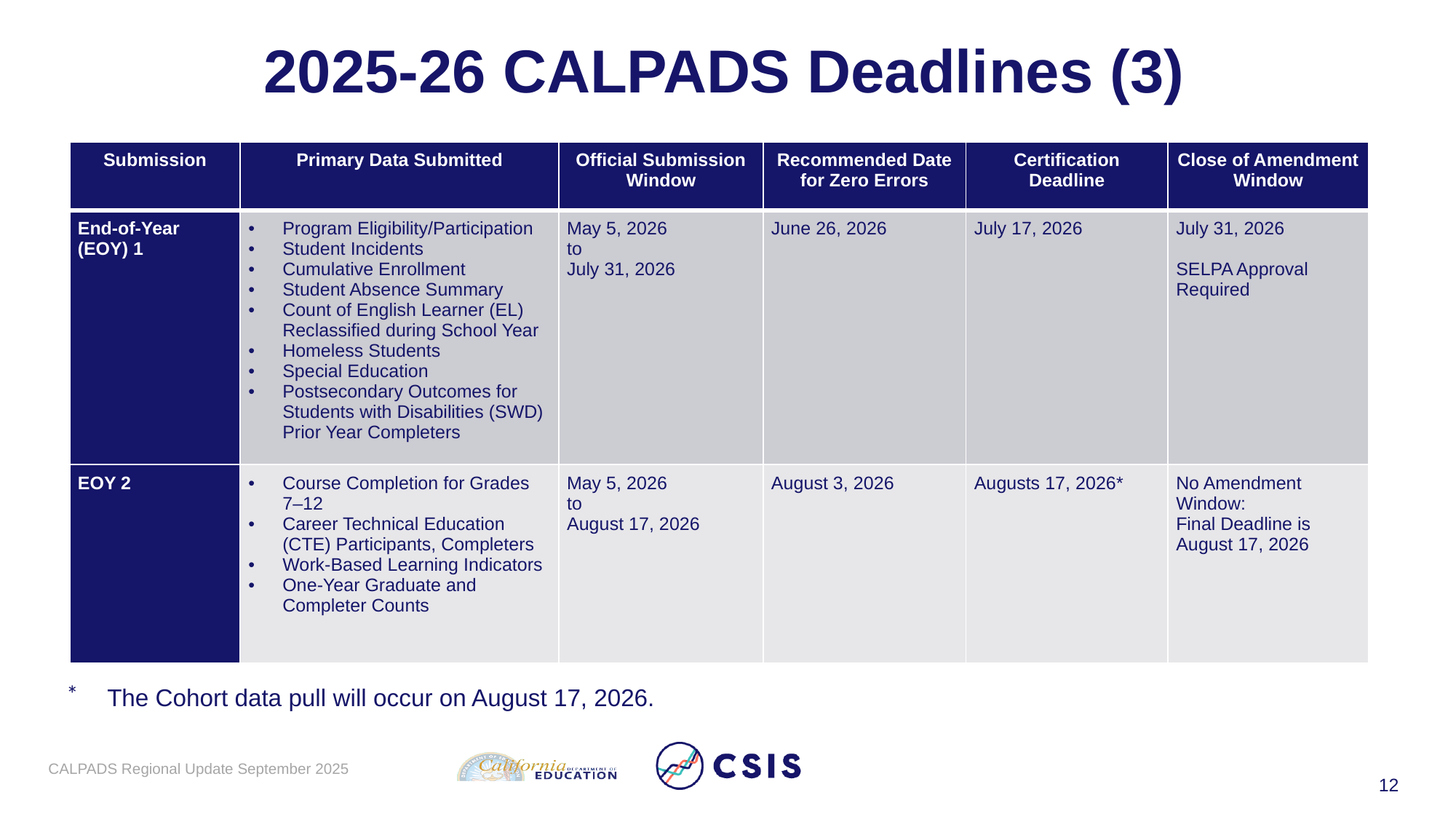

# 2025-26 CALPADS Deadlines (3)
| Submission | Primary Data Submitted | Official Submission Window | Recommended Date for Zero Errors | Certification Deadline | Close of Amendment Window |
| --- | --- | --- | --- | --- | --- |
| End-of-Year (EOY) 1 | Program Eligibility/Participation Student Incidents Cumulative Enrollment Student Absence Summary Count of English Learner (EL) Reclassified during School Year Homeless Students Special Education Postsecondary Outcomes for Students with Disabilities (SWD) Prior Year Completers | May 5, 2026 to July 31, 2026 | June 26, 2026 | July 17, 2026 | July 31, 2026 SELPA Approval Required |
| EOY 2 | Course Completion for Grades 7–12 Career Technical Education (CTE) Participants, Completers Work-Based Learning Indicators One-Year Graduate and Completer Counts | May 5, 2026 to August 17, 2026 | August 3, 2026 | Augusts 17, 2026\* | No Amendment Window: Final Deadline is August 17, 2026 |
The Cohort data pull will occur on August 17, 2026.
CALPADS Regional Update September 2025